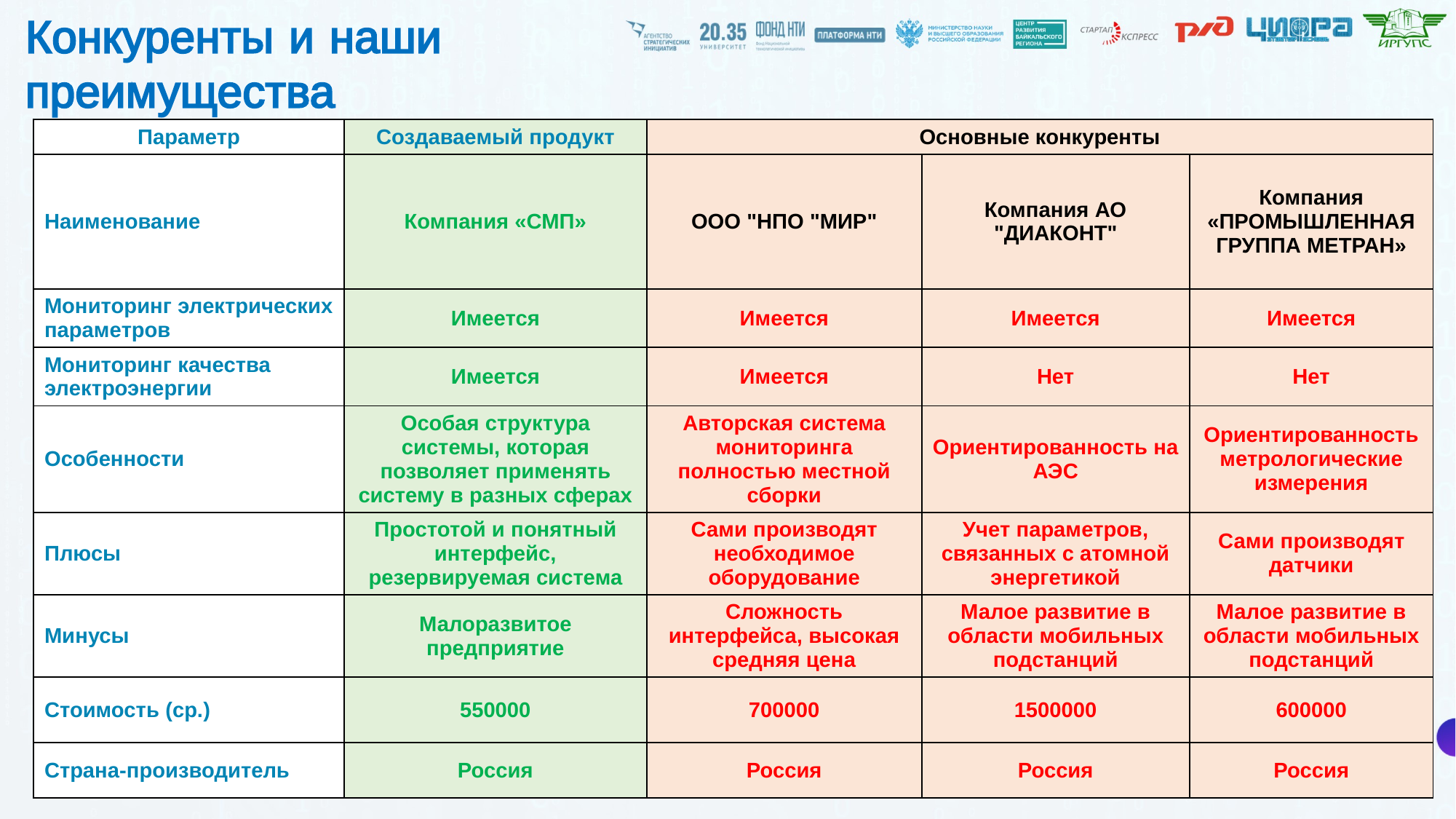

Конкуренты и наши преимущества
| Параметр | Создаваемый продукт | Основные конкуренты |  |  |
| --- | --- | --- | --- | --- |
| Наименование | Компания «СМП» | ООО "НПО "МИР" | Компания АО "ДИАКОНТ" | Компания «ПРОМЫШЛЕННАЯ ГРУППА МЕТРАН» |
| Мониторинг электрических параметров | Имеется | Имеется | Имеется | Имеется |
| Мониторинг качества электроэнергии | Имеется | Имеется | Нет | Нет |
| Особенности | Особая структура системы, которая позволяет применять систему в разных сферах | Авторская система мониторинга полностью местной сборки | Ориентированность на АЭС | Ориентированность метрологические измерения |
| Плюсы | Простотой и понятный интерфейс, резервируемая система | Сами производят необходимое оборудование | Учет параметров, связанных с атомной энергетикой | Сами производят датчики |
| Минусы | Малоразвитое предприятие | Сложность интерфейса, высокая средняя цена | Малое развитие в области мобильных подстанций | Малое развитие в области мобильных подстанций |
| Стоимость (ср.) | 550000 | 700000 | 1500000 | 600000 |
| Страна-производитель | Россия | Россия | Россия | Россия |
8